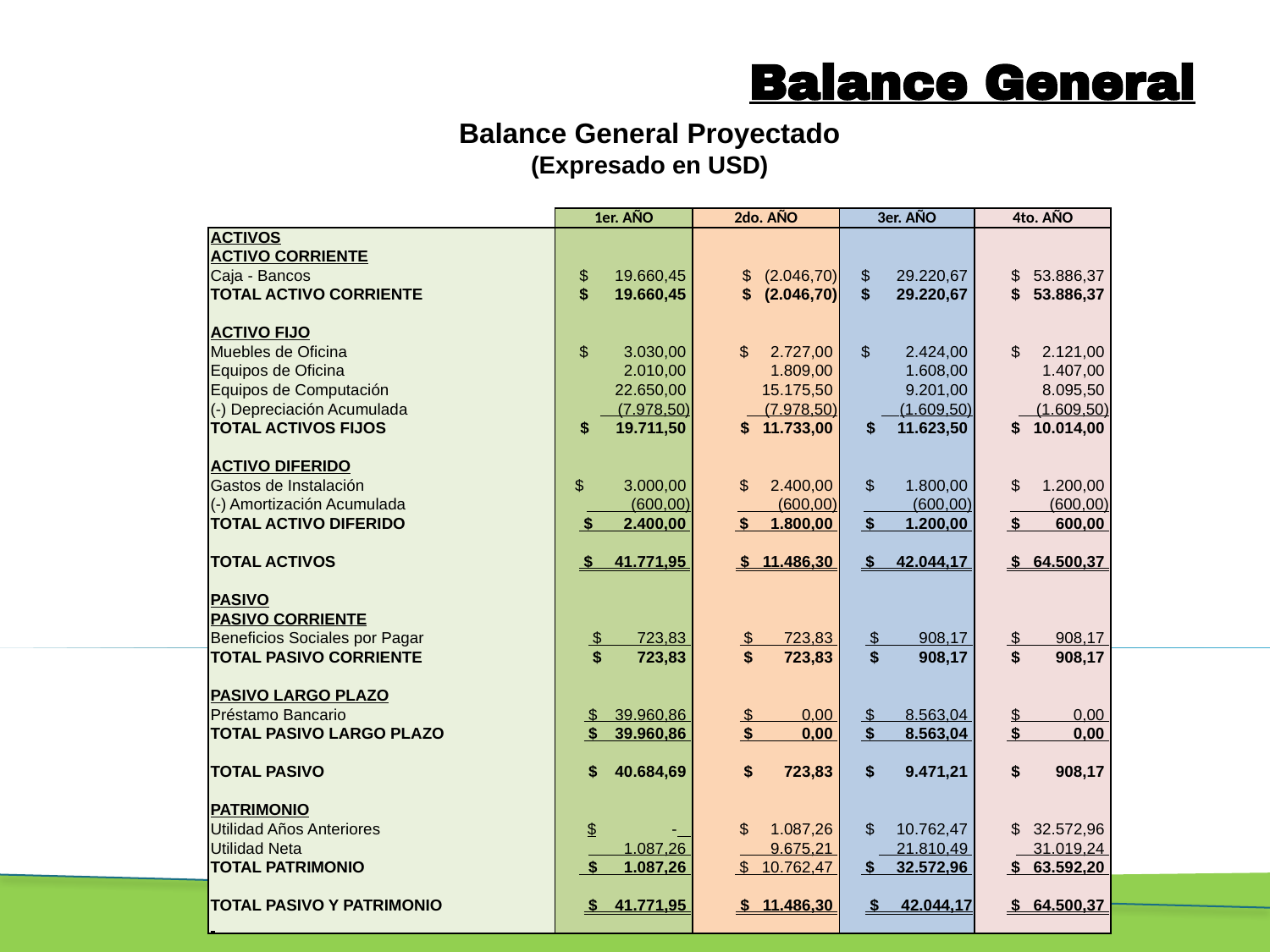

# Balance General
Balance General Proyectado
(Expresado en USD)
|  | 1er. AÑO | 2do. AÑO | 3er. AÑO | 4to. AÑO |
| --- | --- | --- | --- | --- |
| ACTIVOS |  |  |  |  |
| ACTIVO CORRIENTE |  |  |  |  |
| Caja - Bancos | $ 19.660,45 | $ (2.046,70) | $ 29.220,67 | $ 53.886,37 |
| TOTAL ACTIVO CORRIENTE | $ 19.660,45 | $ (2.046,70) | $ 29.220,67 | $ 53.886,37 |
|  |  |  |  |  |
| ACTIVO FIJO |  |  |  |  |
| Muebles de Oficina | $ 3.030,00 | $ 2.727,00 | $ 2.424,00 | $ 2.121,00 |
| Equipos de Oficina | 2.010,00 | 1.809,00 | 1.608,00 | 1.407,00 |
| Equipos de Computación | 22.650,00 | 15.175,50 | 9.201,00 | 8.095,50 |
| (-) Depreciación Acumulada | (7.978,50) | (7.978,50) | (1.609,50) | (1.609,50) |
| TOTAL ACTIVOS FIJOS | $ 19.711,50 | $ 11.733,00 | $ 11.623,50 | $ 10.014,00 |
|  |  |  |  |  |
| ACTIVO DIFERIDO |  |  |  |  |
| Gastos de Instalación | $ 3.000,00 | $ 2.400,00 | $ 1.800,00 | $ 1.200,00 |
| (-) Amortización Acumulada | (600,00) | (600,00) | (600,00) | (600,00) |
| TOTAL ACTIVO DIFERIDO | $ 2.400,00 | $ 1.800,00 | $ 1.200,00 | $ 600,00 |
|  |  |  |  |  |
| TOTAL ACTIVOS | $ 41.771,95 | $ 11.486,30 | $ 42.044,17 | $ 64.500,37 |
|  |  |  |  |  |
| PASIVO |  |  |  |  |
| PASIVO CORRIENTE |  |  |  |  |
| Beneficios Sociales por Pagar | $ 723,83 | $ 723,83 | $ 908,17 | $ 908,17 |
| TOTAL PASIVO CORRIENTE | $ 723,83 | $ 723,83 | $ 908,17 | $ 908,17 |
|  |  |  |  |  |
| PASIVO LARGO PLAZO |  |  |  |  |
| Préstamo Bancario | $ 39.960,86 | $ 0,00 | $ 8.563,04 | $ 0,00 |
| TOTAL PASIVO LARGO PLAZO | $ 39.960,86 | $ 0,00 | $ 8.563,04 | $ 0,00 |
|  |  |  |  |  |
| TOTAL PASIVO | $ 40.684,69 | $ 723,83 | $ 9.471,21 | $ 908,17 |
|  |  |  |  |  |
| PATRIMONIO |  |  |  |  |
| Utilidad Años Anteriores | $ - | $ 1.087,26 | $ 10.762,47 | $ 32.572,96 |
| Utilidad Neta | 1.087,26 | 9.675,21 | 21.810,49 | 31.019,24 |
| TOTAL PATRIMONIO | $ 1.087,26 | $ 10.762,47 | $ 32.572,96 | $ 63.592,20 |
|  |  |  |  |  |
| TOTAL PASIVO Y PATRIMONIO | $ 41.771,95 | $ 11.486,30 | $ 42.044,17 | $ 64.500,37 |
|  |  |  |  |  |